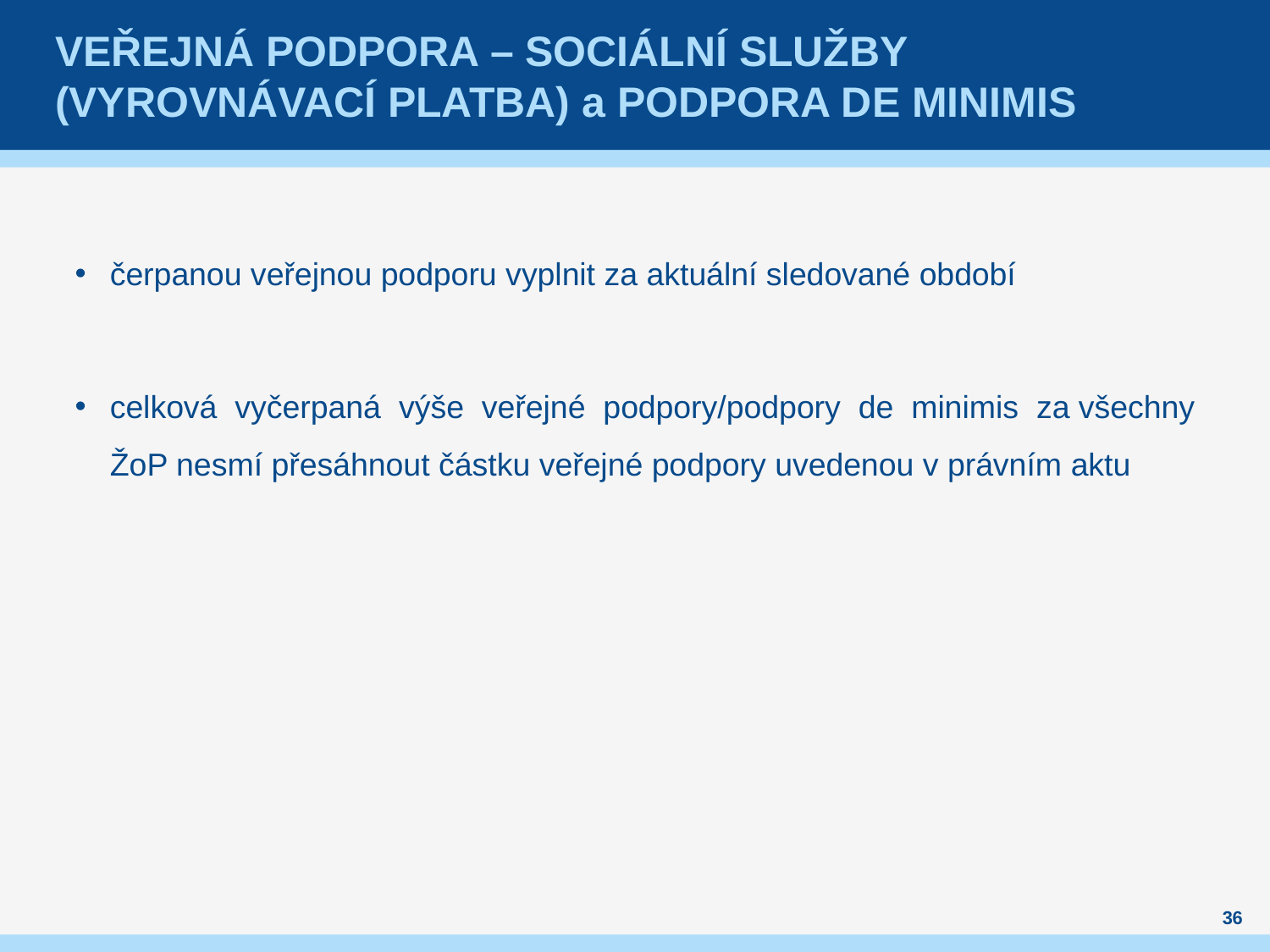

# Veřejná podpora – sociální služby (vyrovnávací platba) a podpora de minimis

čerpanou veřejnou podporu vyplnit za aktuální sledované období

celková vyčerpaná výše veřejné podpory/podpory de minimis za všechny ŽoP nesmí přesáhnout částku veřejné podpory uvedenou v právním aktu
36